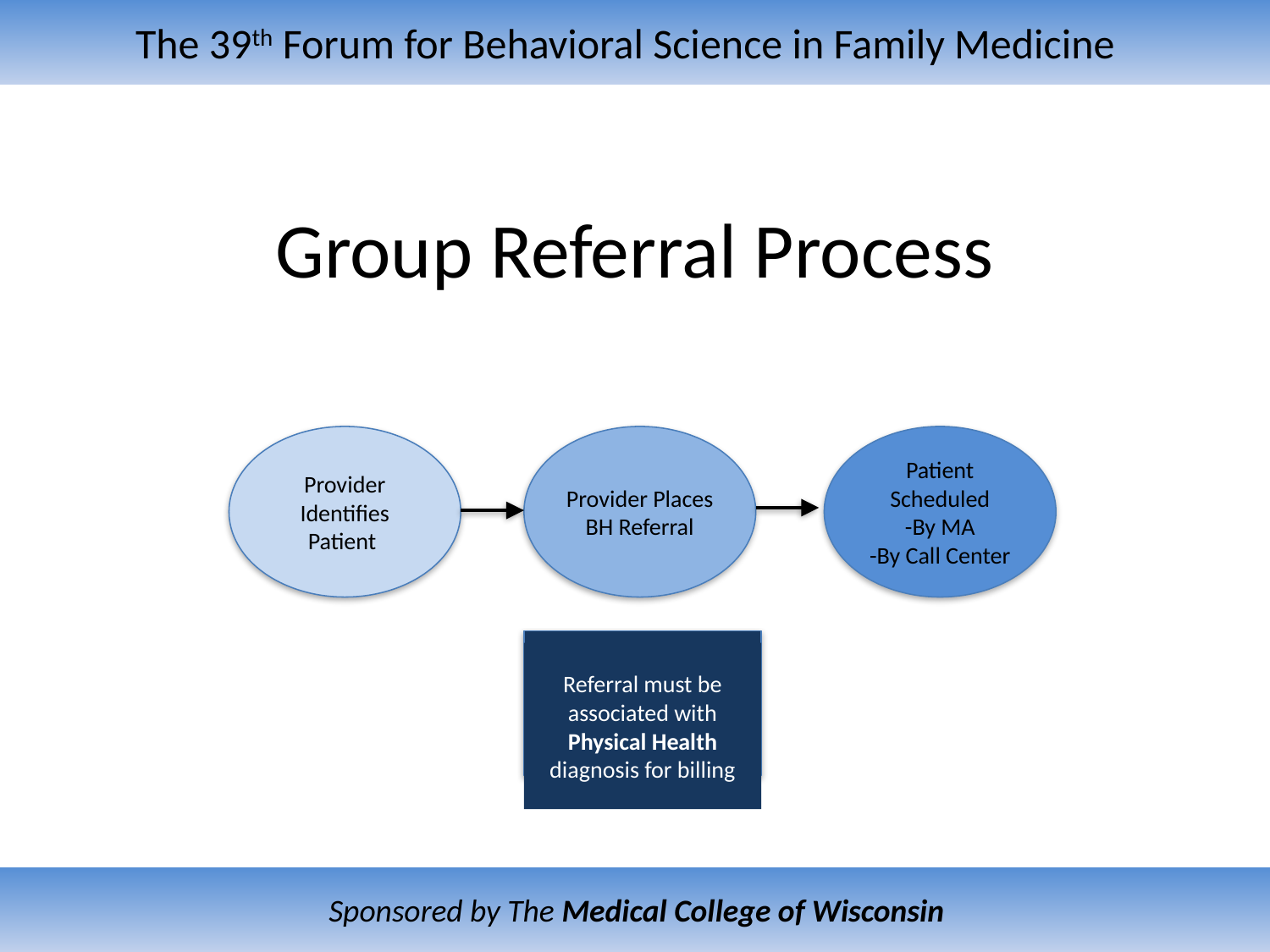

# Group Referral Process

Provider Identifies Patient

Provider Places BH Referral

Patient Scheduled
-By MA
-By Call Center

Referral must be associated with Physical Health diagnosis for billing